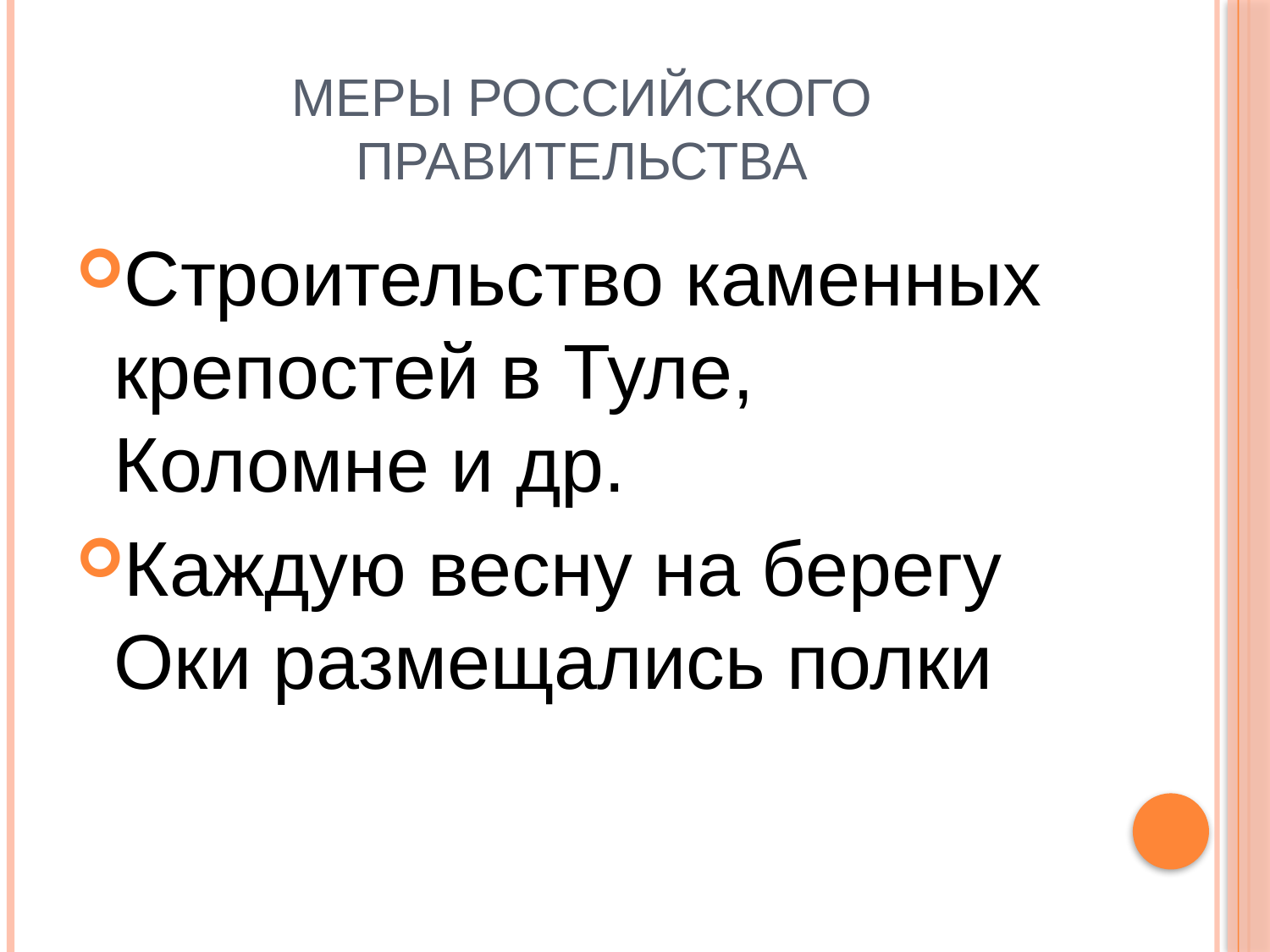

# Меры Российского правительства
Строительство каменных крепостей в Туле, Коломне и др.
Каждую весну на берегу Оки размещались полки